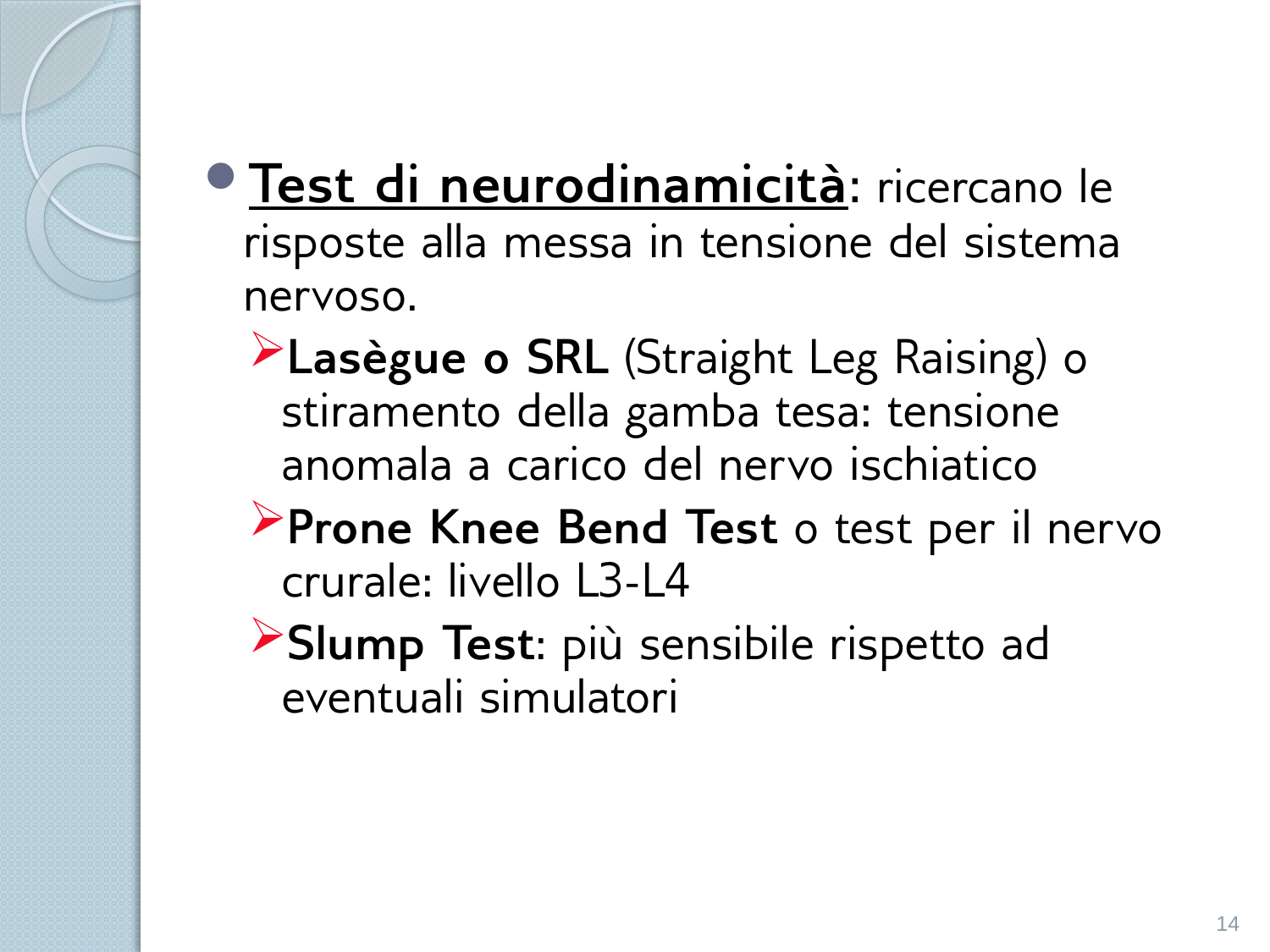

Test di neurodinamicità: ricercano le risposte alla messa in tensione del sistema nervoso.
Lasègue o SRL (Straight Leg Raising) o stiramento della gamba tesa: tensione anomala a carico del nervo ischiatico
Prone Knee Bend Test o test per il nervo crurale: livello L3-L4
Slump Test: più sensibile rispetto ad eventuali simulatori
14